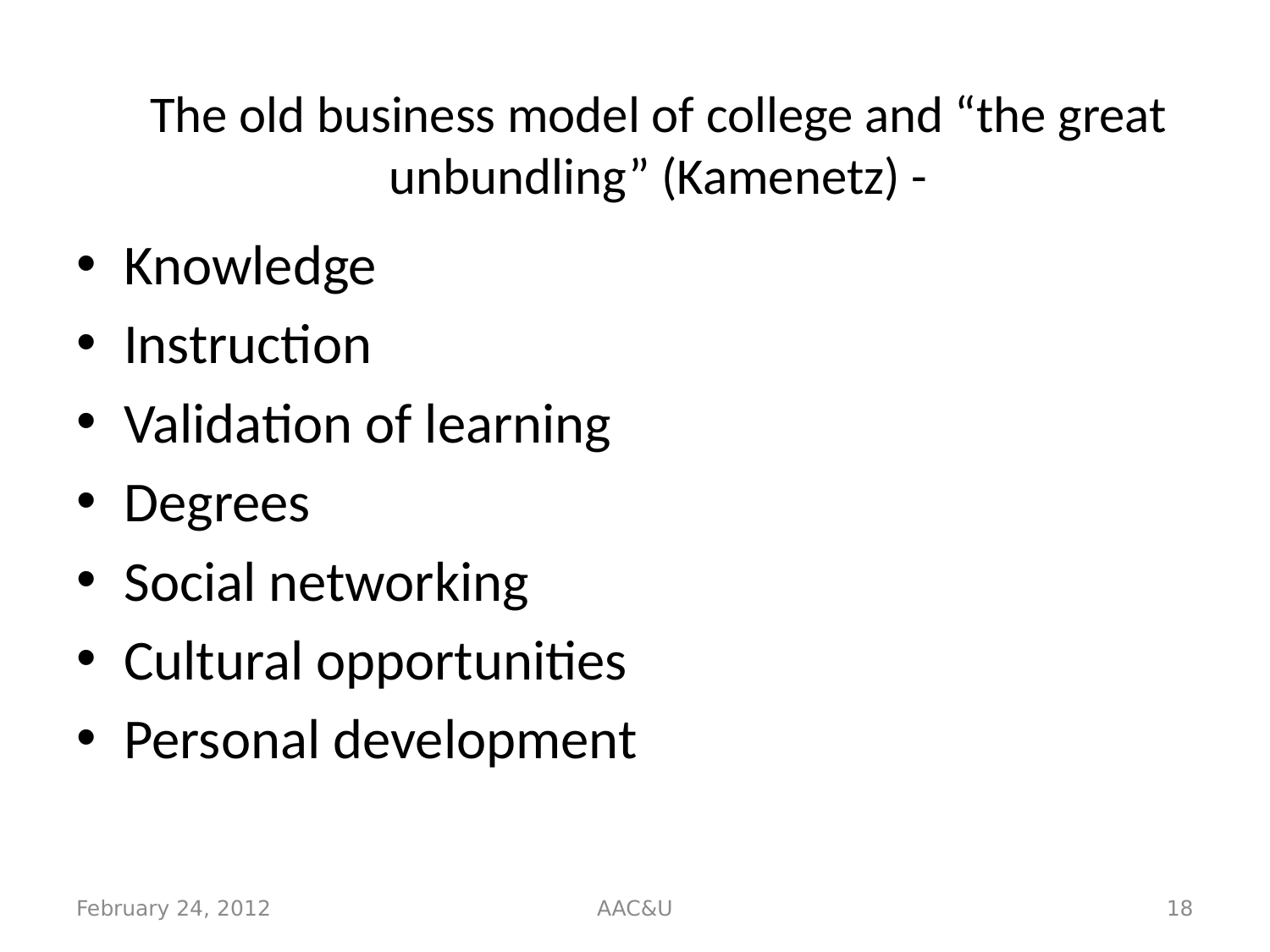

# The old business model of college and “the great unbundling” (Kamenetz) -
Knowledge
Instruction
Validation of learning
Degrees
Social networking
Cultural opportunities
Personal development
February 24, 2012
AAC&U
18